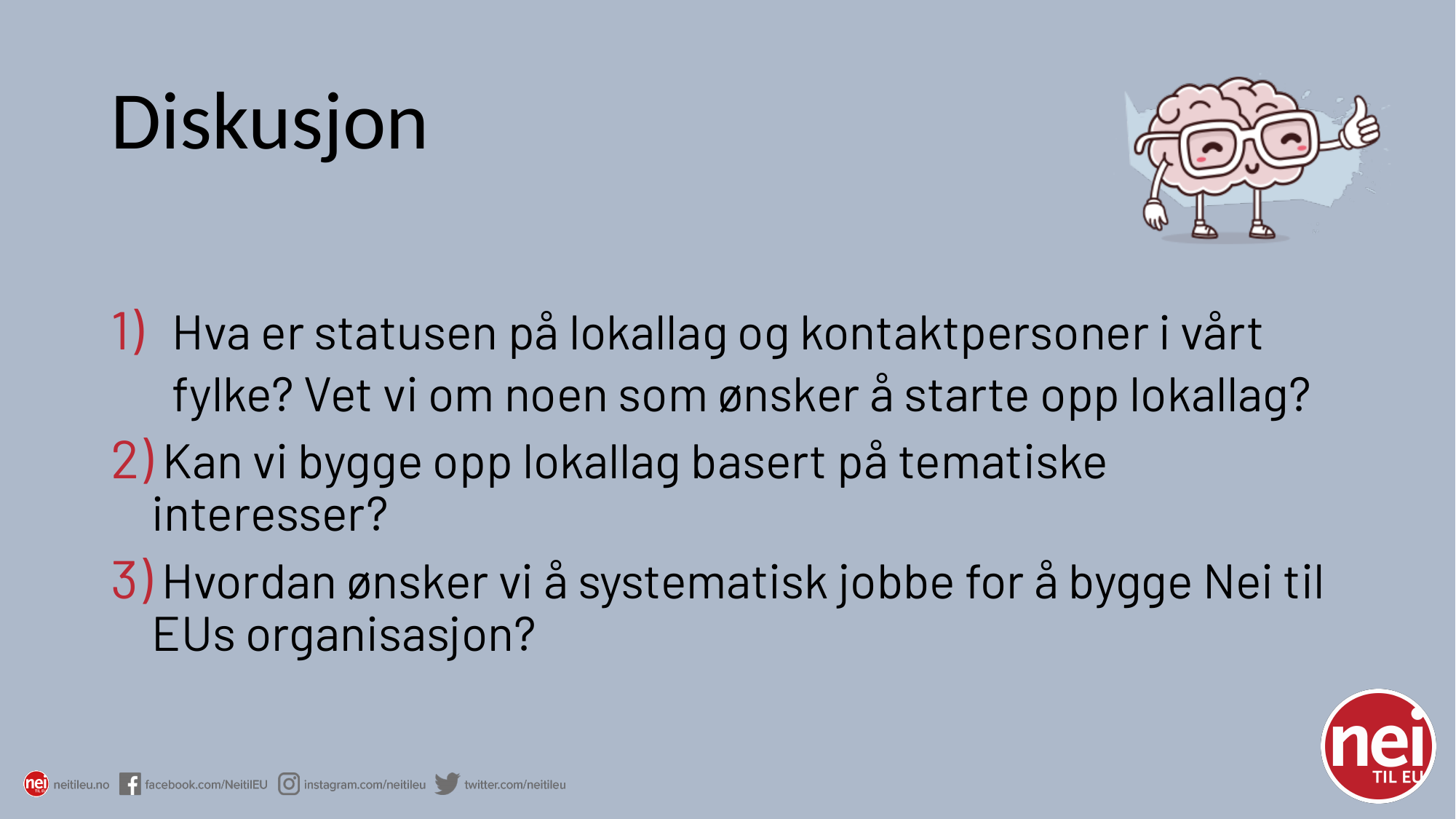

# Diskusjon

Hva er statusen på lokallag og kontaktpersoner i vårt fylke? Vet vi om noen som ønsker å starte opp lokallag?
 Kan vi bygge opp lokallag basert på tematiske interesser?
 Hvordan ønsker vi å systematisk jobbe for å bygge Nei til EUs organisasjon?